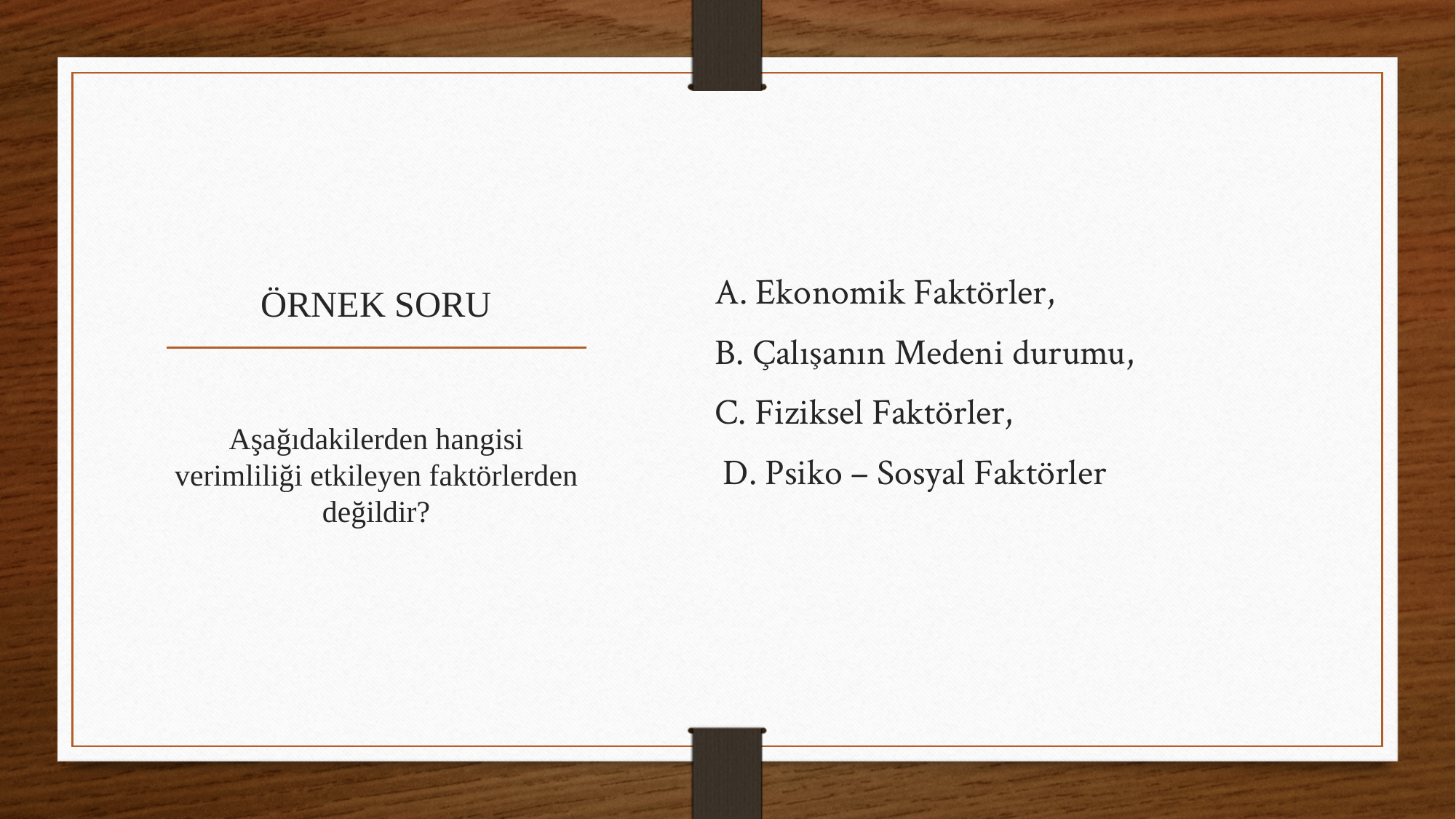

A. Ekonomik Faktörler,
       B. Çalışanın Medeni durumu,
       C. Fiziksel Faktörler,
        D. Psiko – Sosyal Faktörler

# ÖRNEK SORU

Aşağıdakilerden hangisi verimliliği etkileyen faktörlerden değildir?